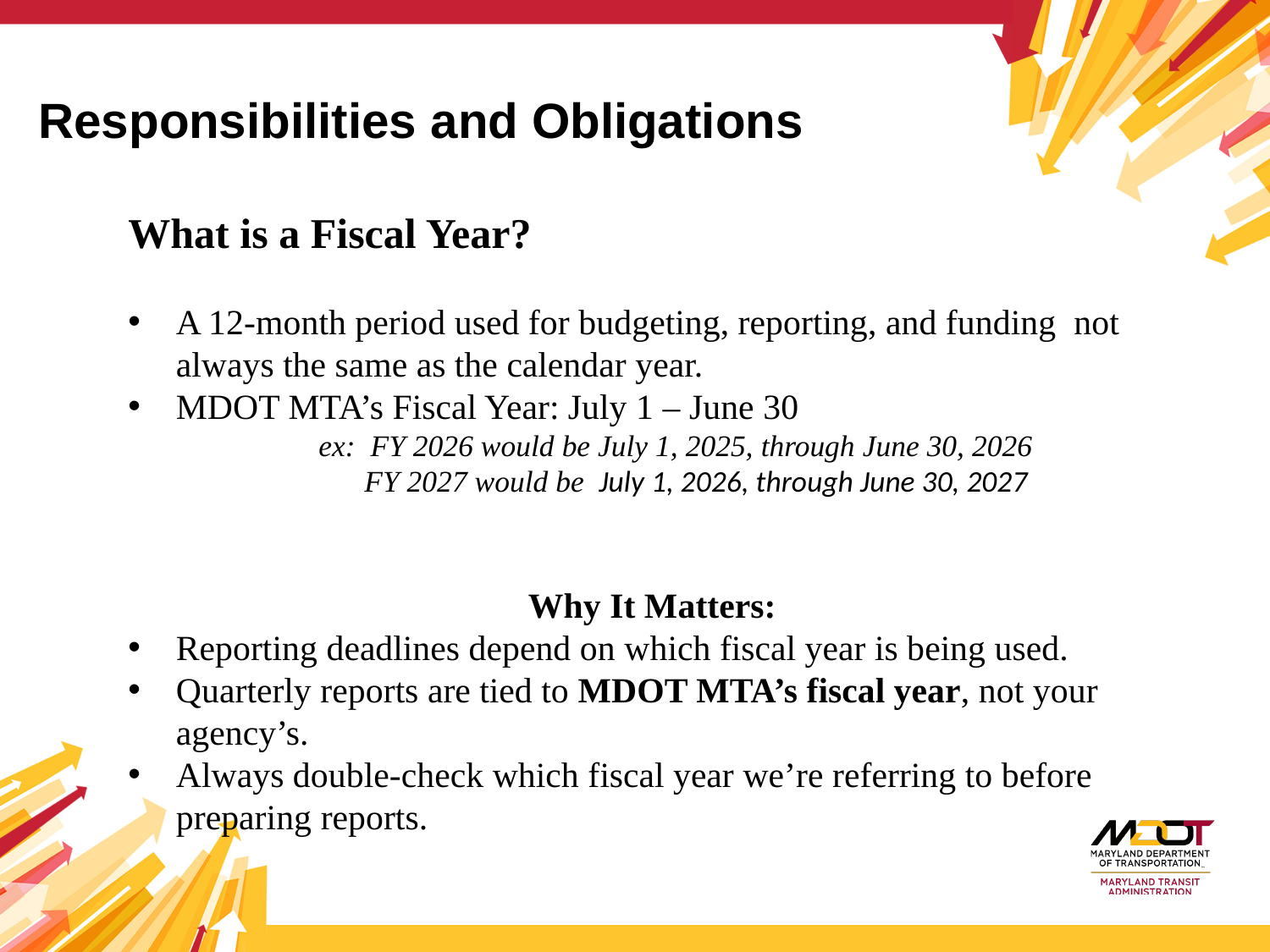

# Responsibilities and Obligations
What is a Fiscal Year?

A 12-month period used for budgeting, reporting, and funding  not always the same as the calendar year.
MDOT MTA’s Fiscal Year: July 1 – June 30
	ex:  FY 2026 would be July 1, 2025, through June 30, 2026
	      FY 2027 would be  July 1, 2026, through June 30, 2027

                                             Why It Matters:
Reporting deadlines depend on which fiscal year is being used.
Quarterly reports are tied to MDOT MTA’s fiscal year, not your agency’s.
Always double-check which fiscal year we’re referring to before preparing reports.